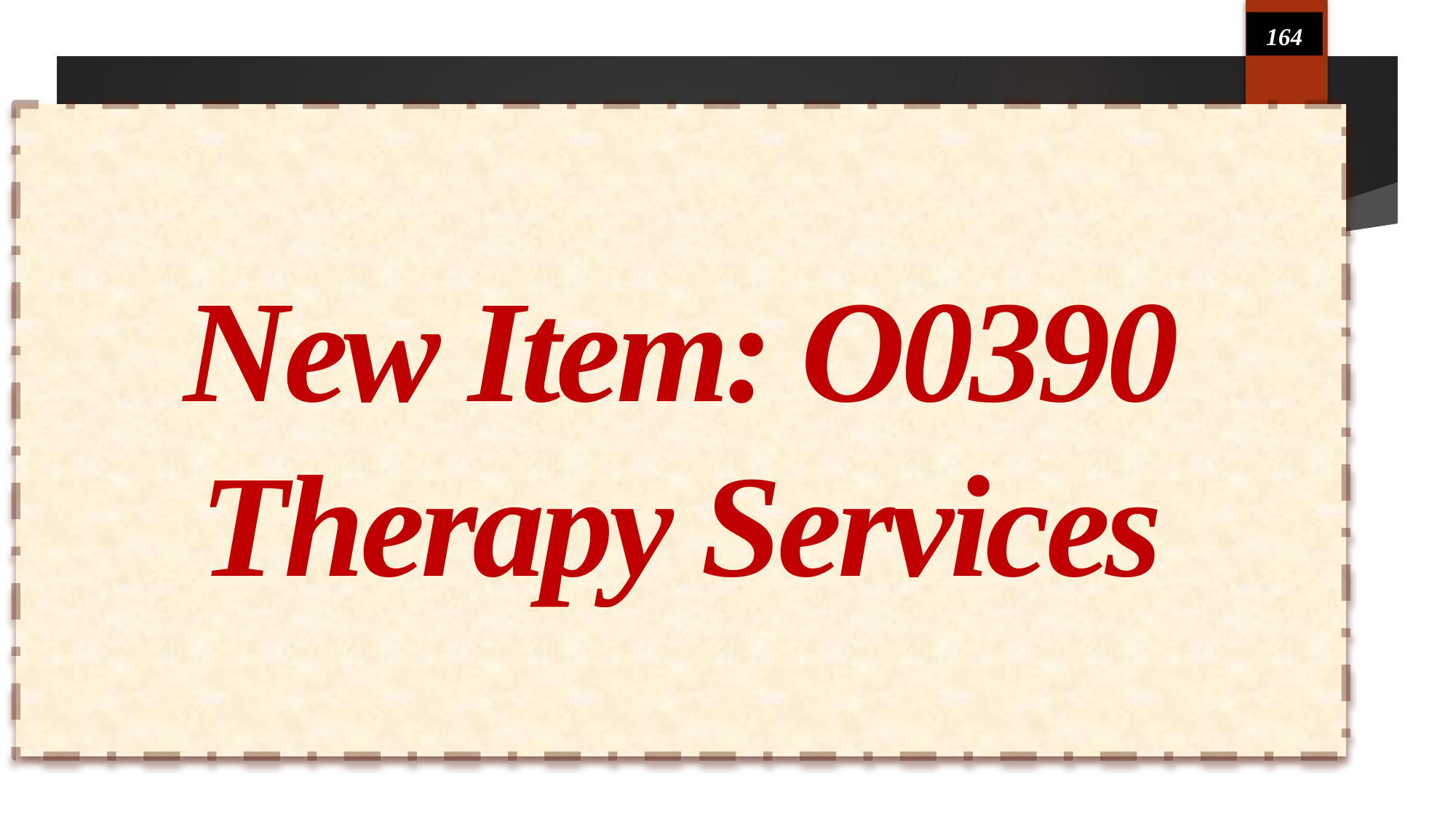

164
# New Item: O0390 Therapy Services